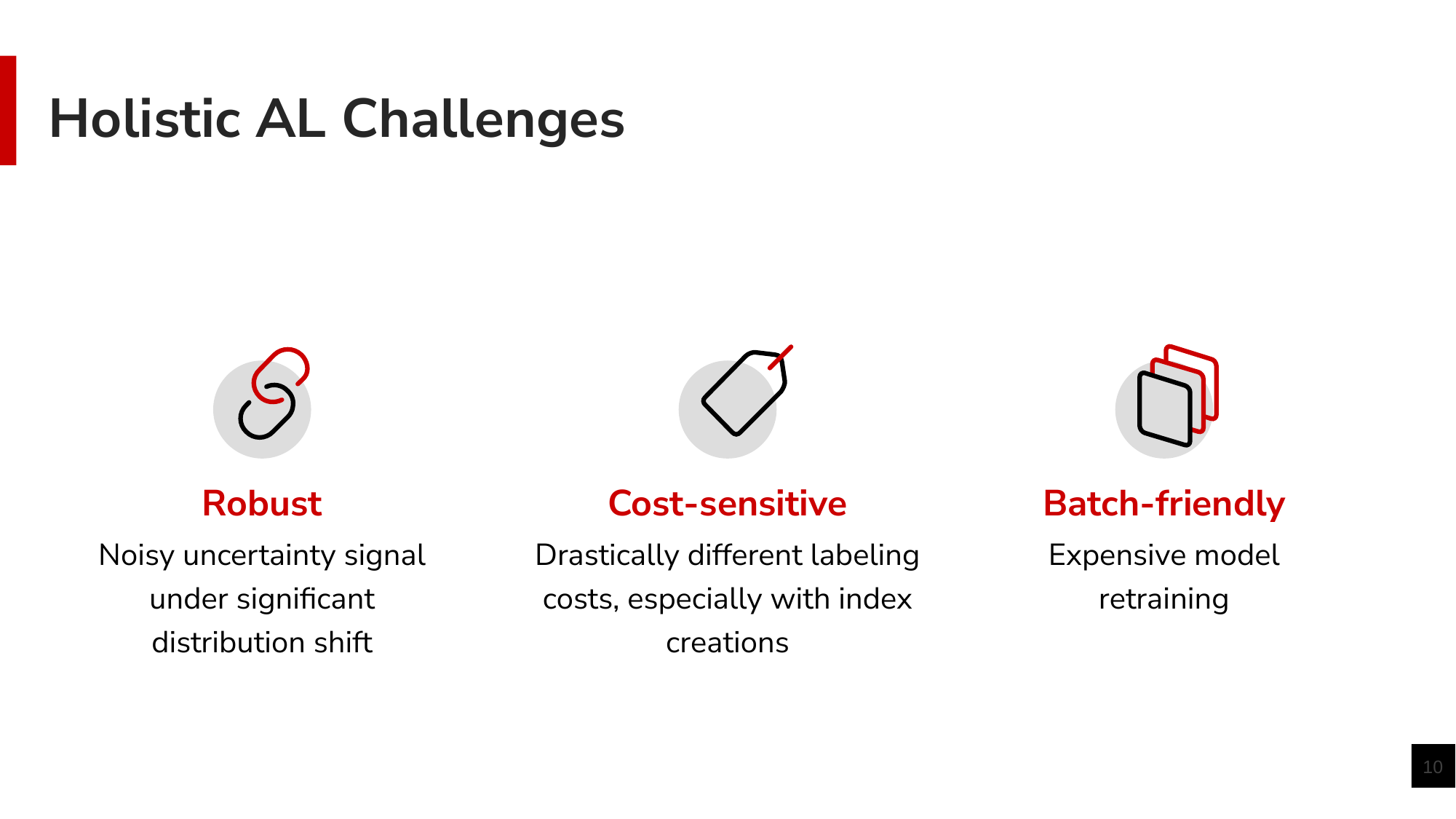

# Holistic AL Challenges

Batch-friendly
Expensive model retraining

Cost-sensitive
Drastically different labeling costs, especially with index creations

Robust
Noisy uncertainty signal under significant distribution shift
10